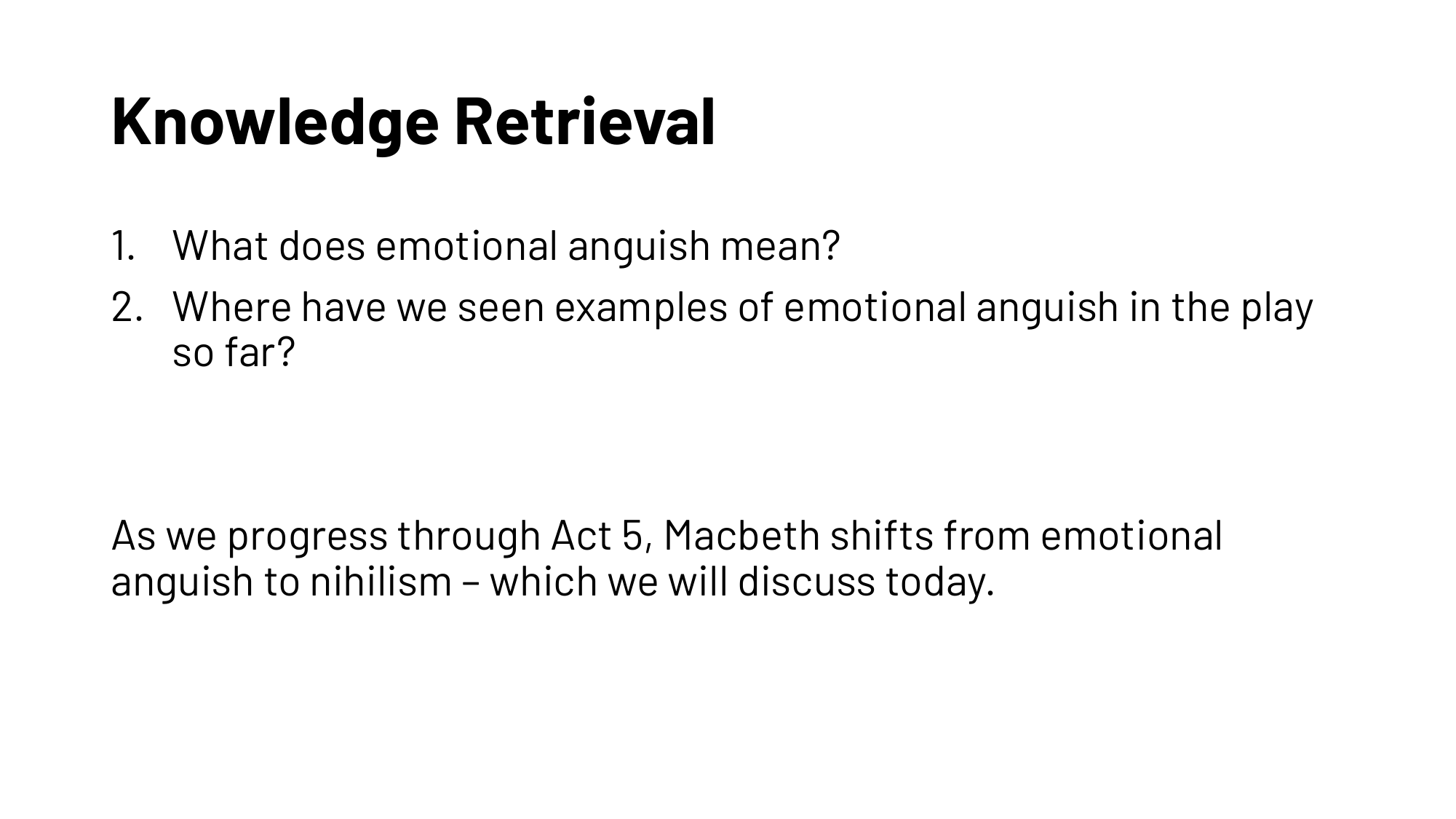

# Knowledge Retrieval
What does emotional anguish mean?
Where have we seen examples of emotional anguish in the play so far?

As we progress through Act 5, Macbeth shifts from emotional anguish to nihilism – which we will discuss today.